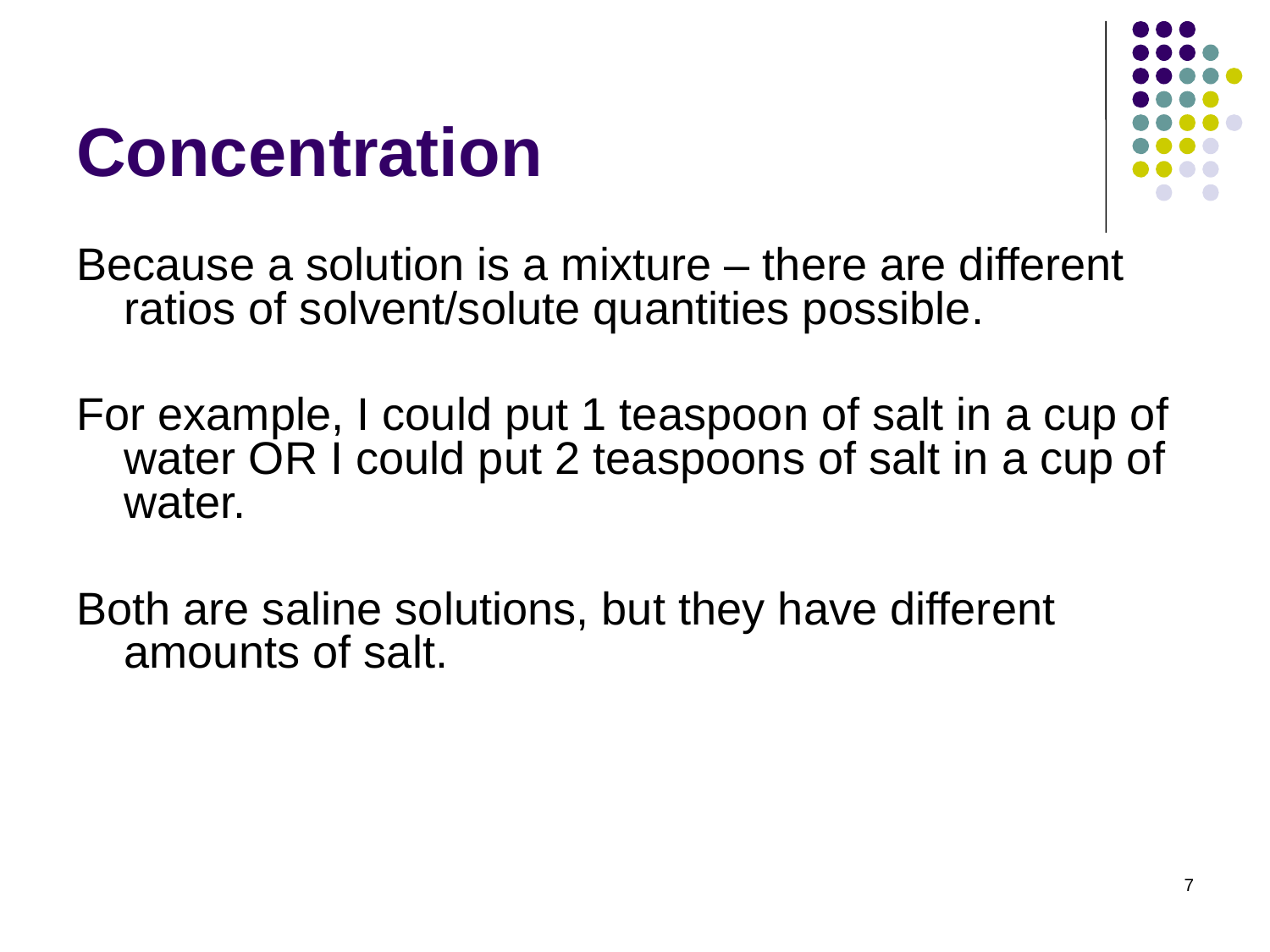

# Concentration
Because a solution is a mixture – there are different ratios of solvent/solute quantities possible.

For example, I could put 1 teaspoon of salt in a cup of water OR I could put 2 teaspoons of salt in a cup of water.

Both are saline solutions, but they have different amounts of salt.
7